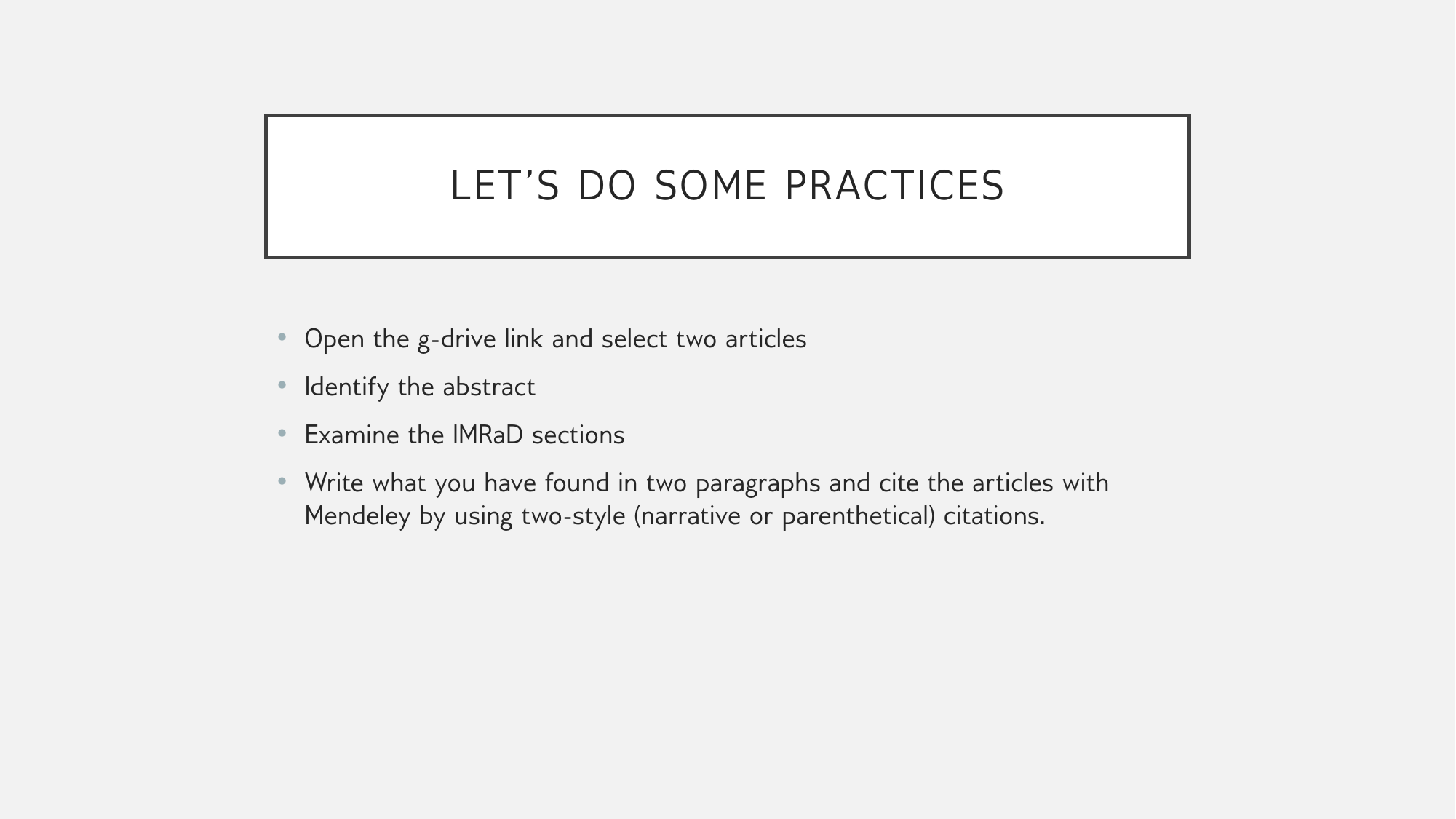

# Let’s do some practices
Open the g-drive link and select two articles
Identify the abstract
Examine the IMRaD sections
Write what you have found in two paragraphs and cite the articles with Mendeley by using two-style (narrative or parenthetical) citations.